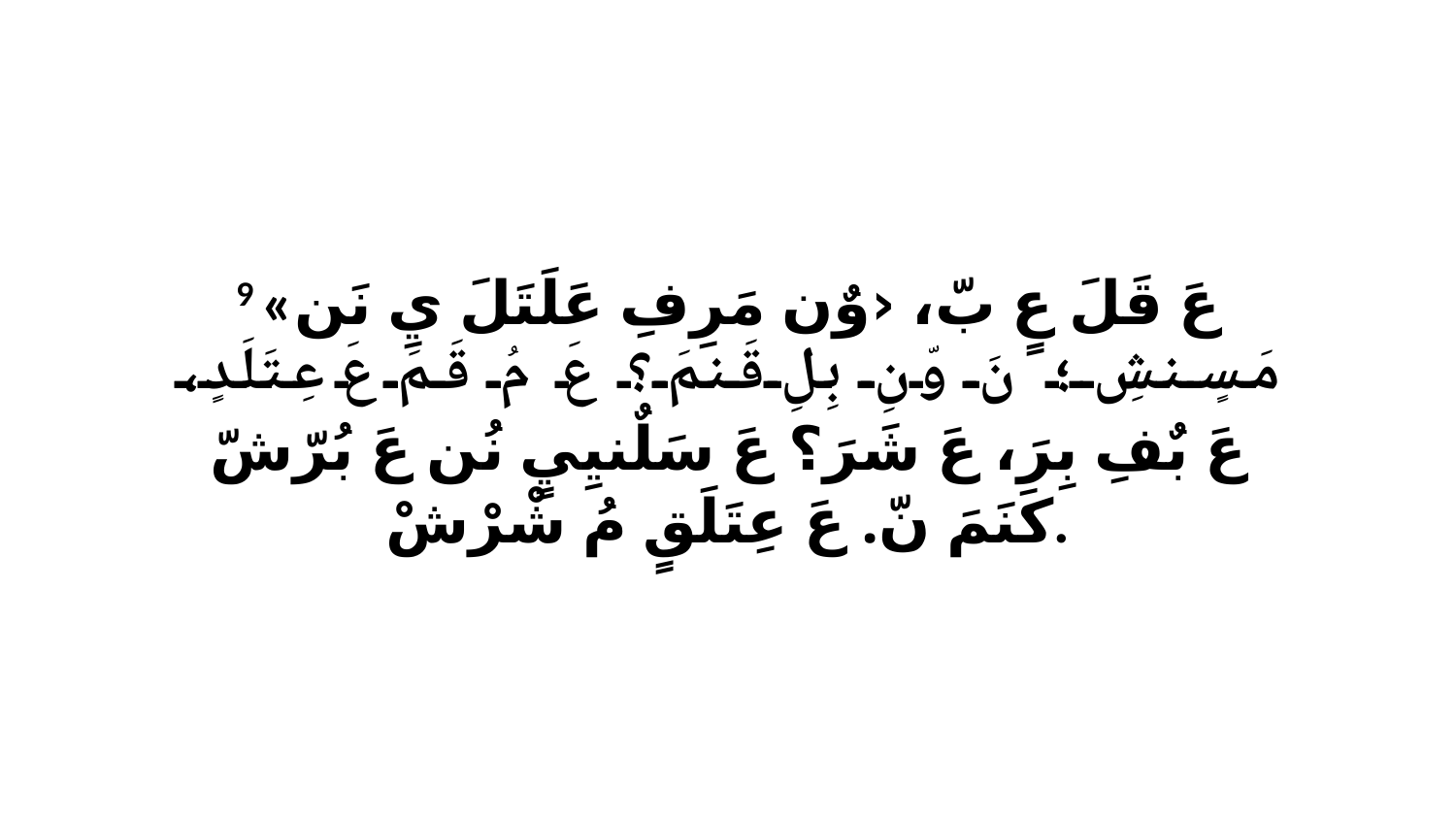

9 «عَ قَلَ عٍ بّ، ‹وٌن مَرِفِ عَلَتَلَ يِ نَن مَسٍنشِ؛ نَ وّنِ بِلِ قَنمَ؟ عَ مُ قَمَ عَ عِتَلَدٍ، عَ بٌفِ بِرَ، عَ شَرَ؟ عَ سَلٌنيِيٍ نُن عَ بُرّشّ كَنَمَ نّ. عَ عِتَلَقٍ مُ شْرْشْ.